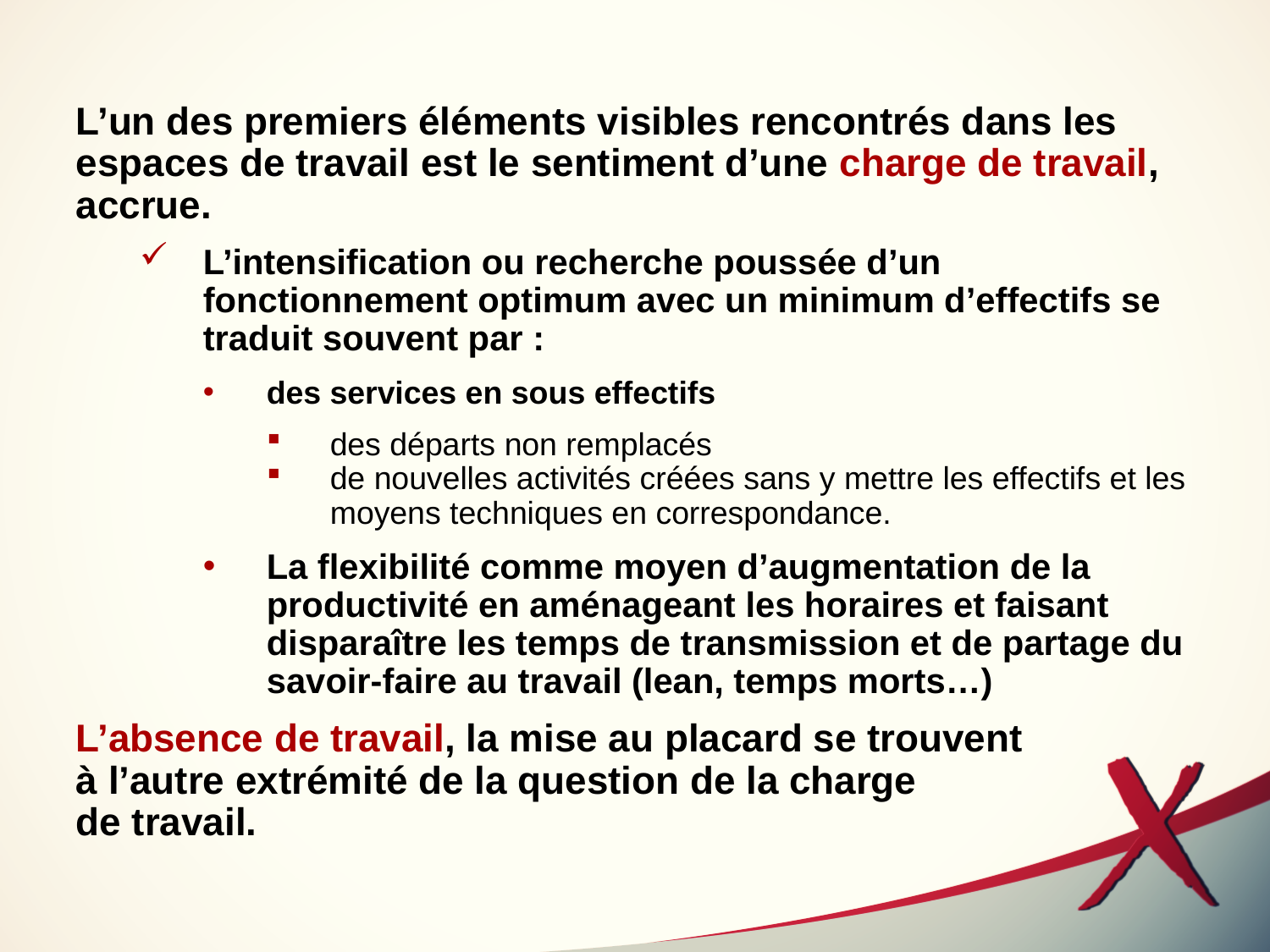

L’un des premiers éléments visibles rencontrés dans les espaces de travail est le sentiment d’une charge de travail, accrue.
L’intensification ou recherche poussée d’un fonctionnement optimum avec un minimum d’effectifs se traduit souvent par :
des services en sous effectifs
des départs non remplacés
de nouvelles activités créées sans y mettre les effectifs et les moyens techniques en correspondance.
La flexibilité comme moyen d’augmentation de la productivité en aménageant les horaires et faisant disparaître les temps de transmission et de partage du savoir-faire au travail (lean, temps morts…)
L’absence de travail, la mise au placard se trouvent
à l’autre extrémité de la question de la charge
de travail.